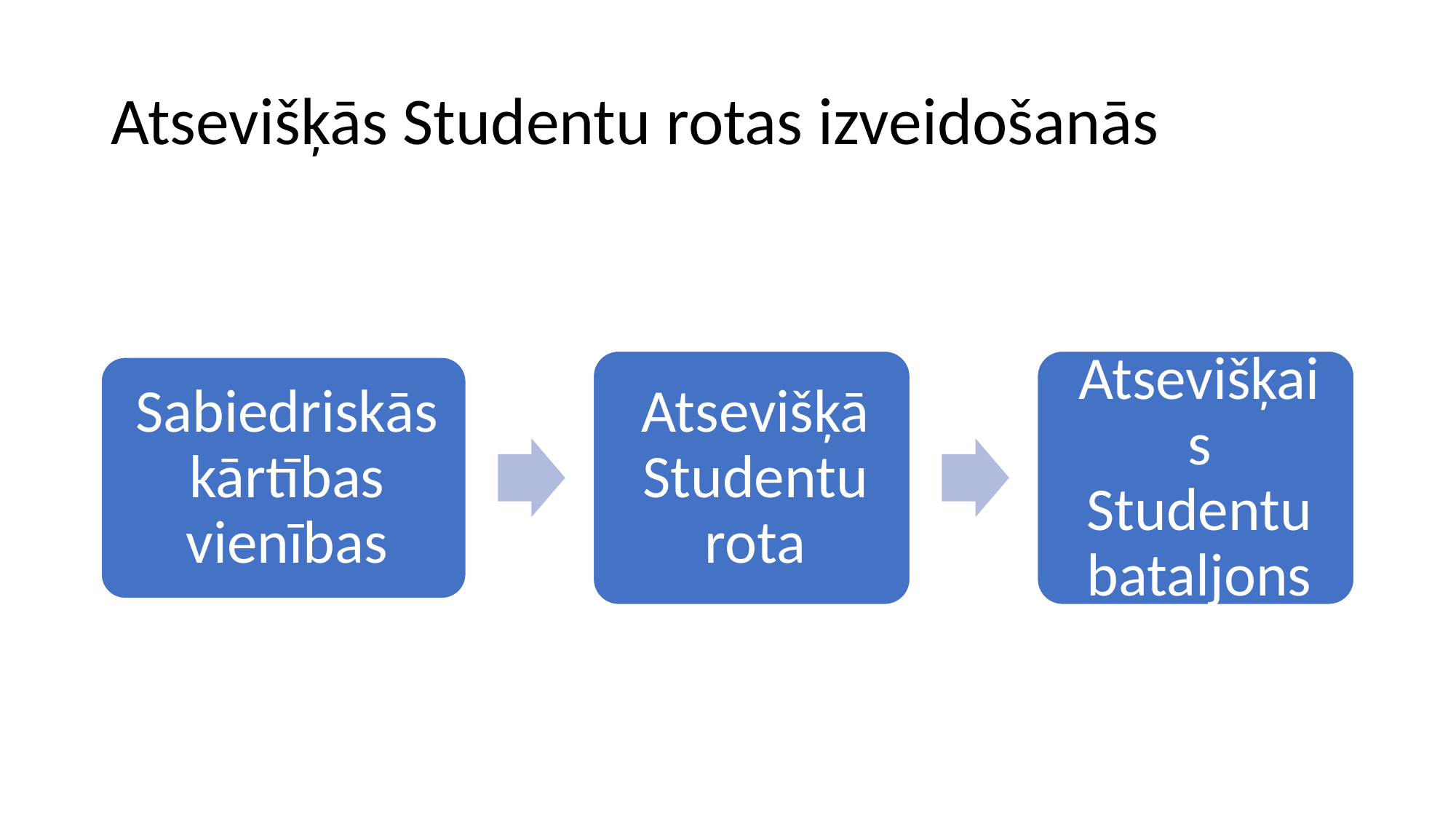

# Atsevišķās Studentu rotas izveidošanās
Sabiedriskās kārtības vienības

Atsevišķā Studentu rota

Atsevišķais Studentu bataljons